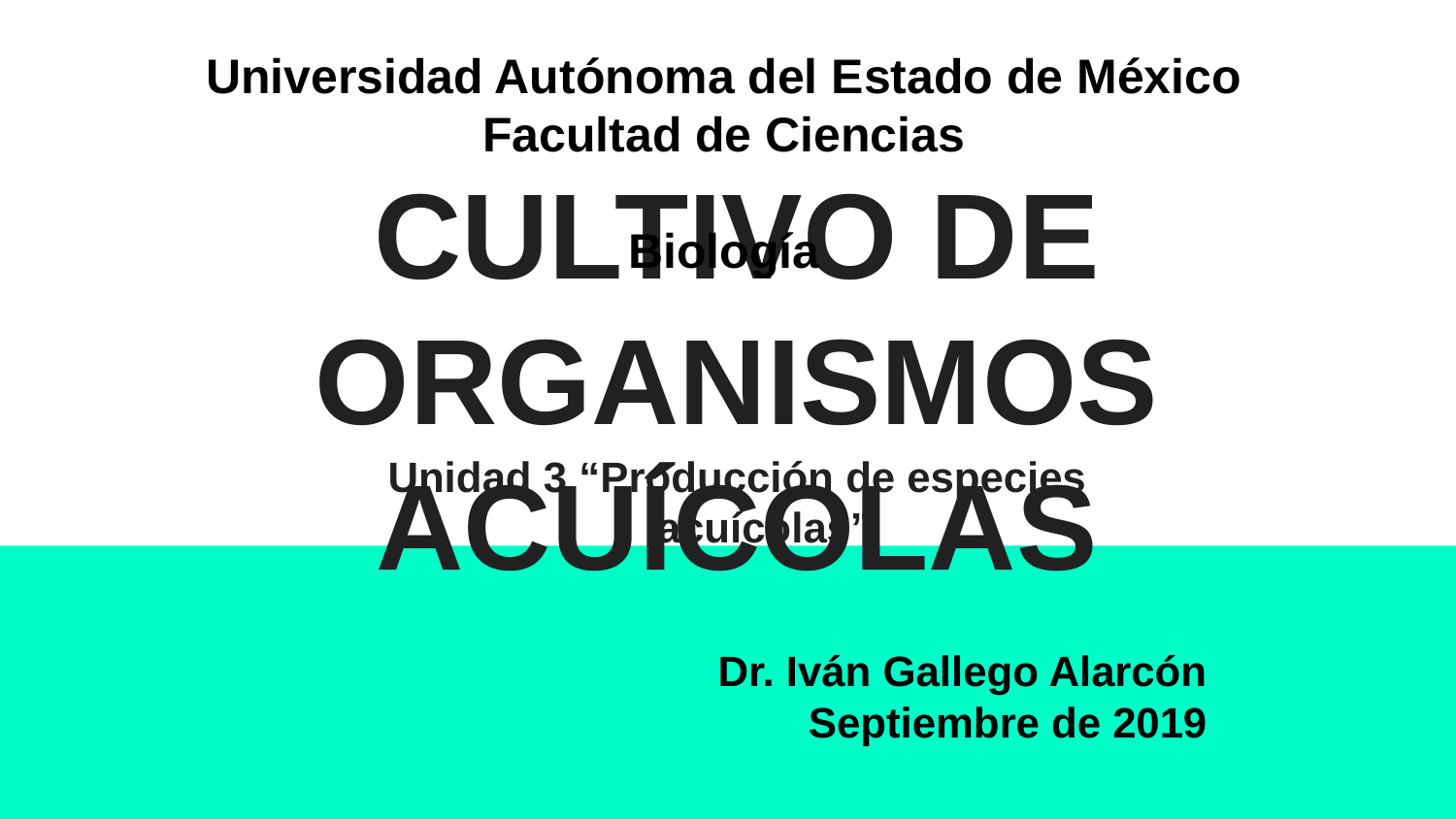

Universidad Autónoma del Estado de México
Facultad de Ciencias

Biología
# CULTIVO DE ORGANISMOS ACUÍCOLAS
Unidad 3 “Producción de especies acuícolas”
Dr. Iván Gallego Alarcón
Septiembre de 2019